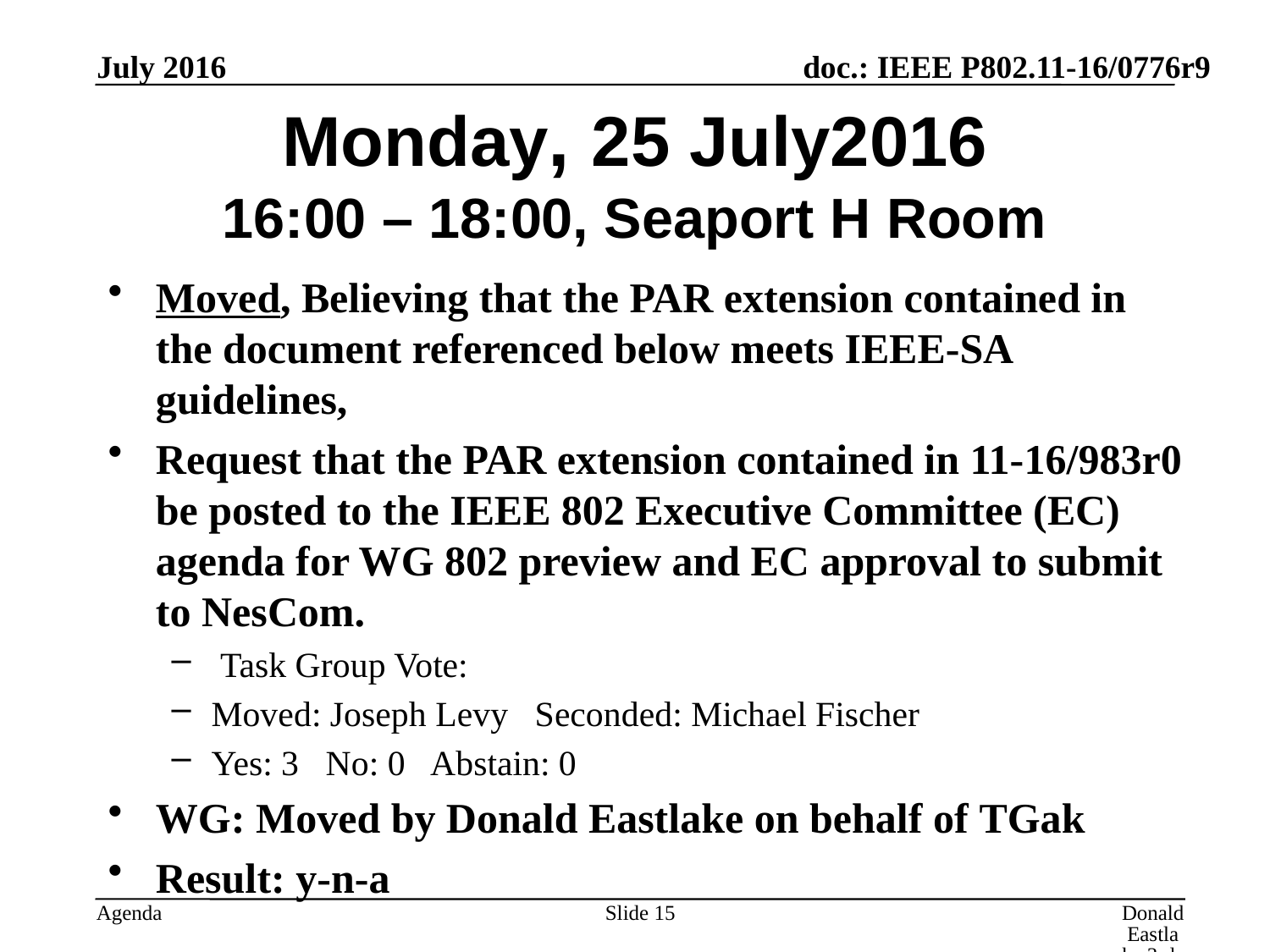

July 2016
# Monday, 25 July2016 16:00 – 18:00, Seaport H Room
Moved, Believing that the PAR extension contained in the document referenced below meets IEEE-SA guidelines,
Request that the PAR extension contained in 11-16/983r0 be posted to the IEEE 802 Executive Committee (EC) agenda for WG 802 preview and EC approval to submit to NesCom.
 Task Group Vote:
Moved: Joseph Levy   Seconded: Michael Fischer
Yes: 3   No: 0   Abstain: 0
WG: Moved by Donald Eastlake on behalf of TGak
Result: y-n-a

Slide 15
Donald Eastlake 3rd, Huawei Technologies